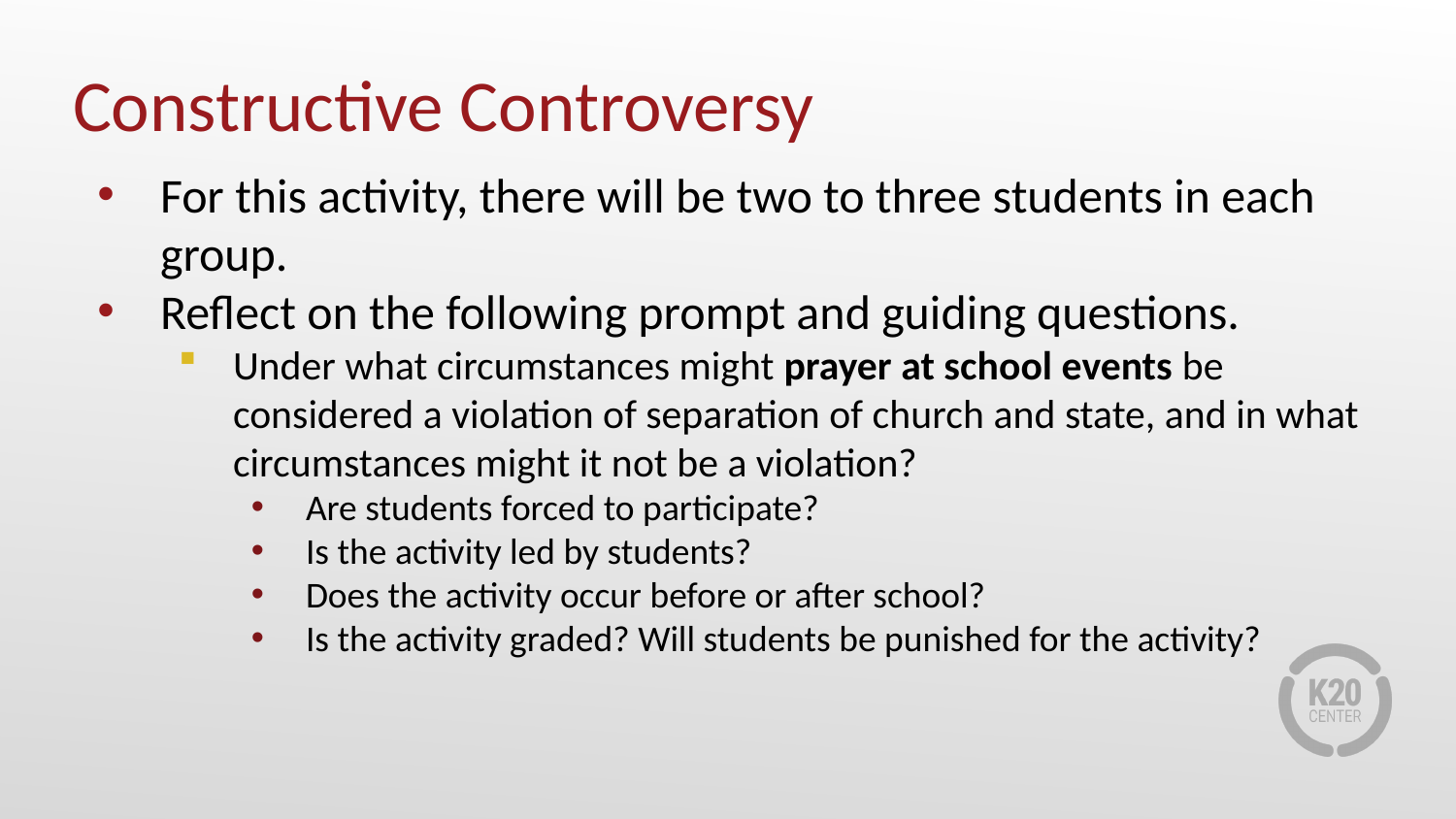

# Constructive Controversy
For this activity, there will be two to three students in each group.
Reflect on the following prompt and guiding questions.
Under what circumstances might prayer at school events be considered a violation of separation of church and state, and in what circumstances might it not be a violation?
Are students forced to participate?
Is the activity led by students?
Does the activity occur before or after school?
Is the activity graded? Will students be punished for the activity?